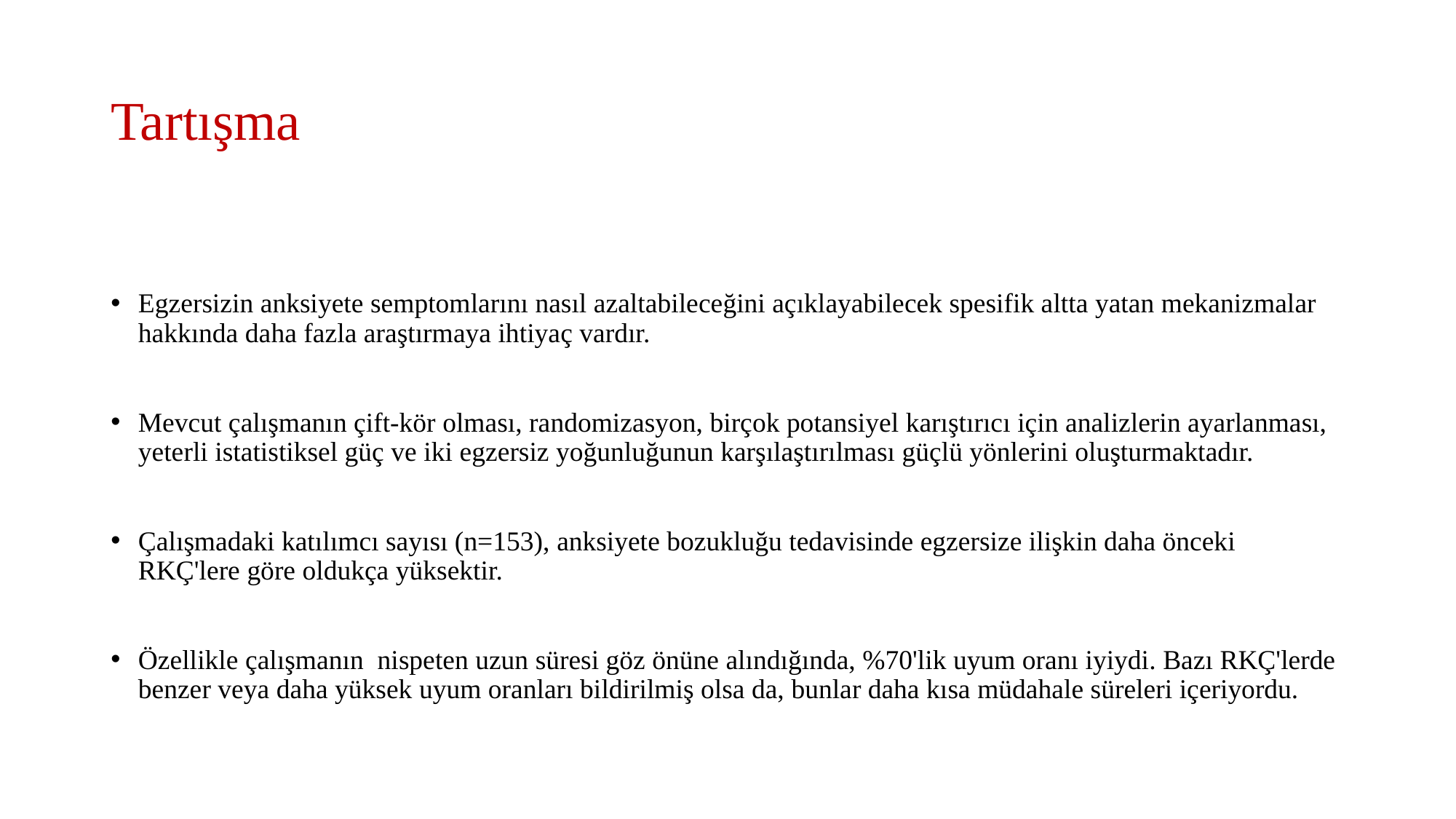

# Tartışma

Egzersizin anksiyete semptomlarını nasıl azaltabileceğini açıklayabilecek spesifik altta yatan mekanizmalar hakkında daha fazla araştırmaya ihtiyaç vardır.

Mevcut çalışmanın çift-kör olması, randomizasyon, birçok potansiyel karıştırıcı için analizlerin ayarlanması, yeterli istatistiksel güç ve iki egzersiz yoğunluğunun karşılaştırılması güçlü yönlerini oluşturmaktadır.

Çalışmadaki katılımcı sayısı (n=153), anksiyete bozukluğu tedavisinde egzersize ilişkin daha önceki RKÇ'lere göre oldukça yüksektir.

Özellikle çalışmanın  nispeten uzun süresi göz önüne alındığında, %70'lik uyum oranı iyiydi. Bazı RKÇ'lerde benzer veya daha yüksek uyum oranları bildirilmiş olsa da, bunlar daha kısa müdahale süreleri içeriyordu.